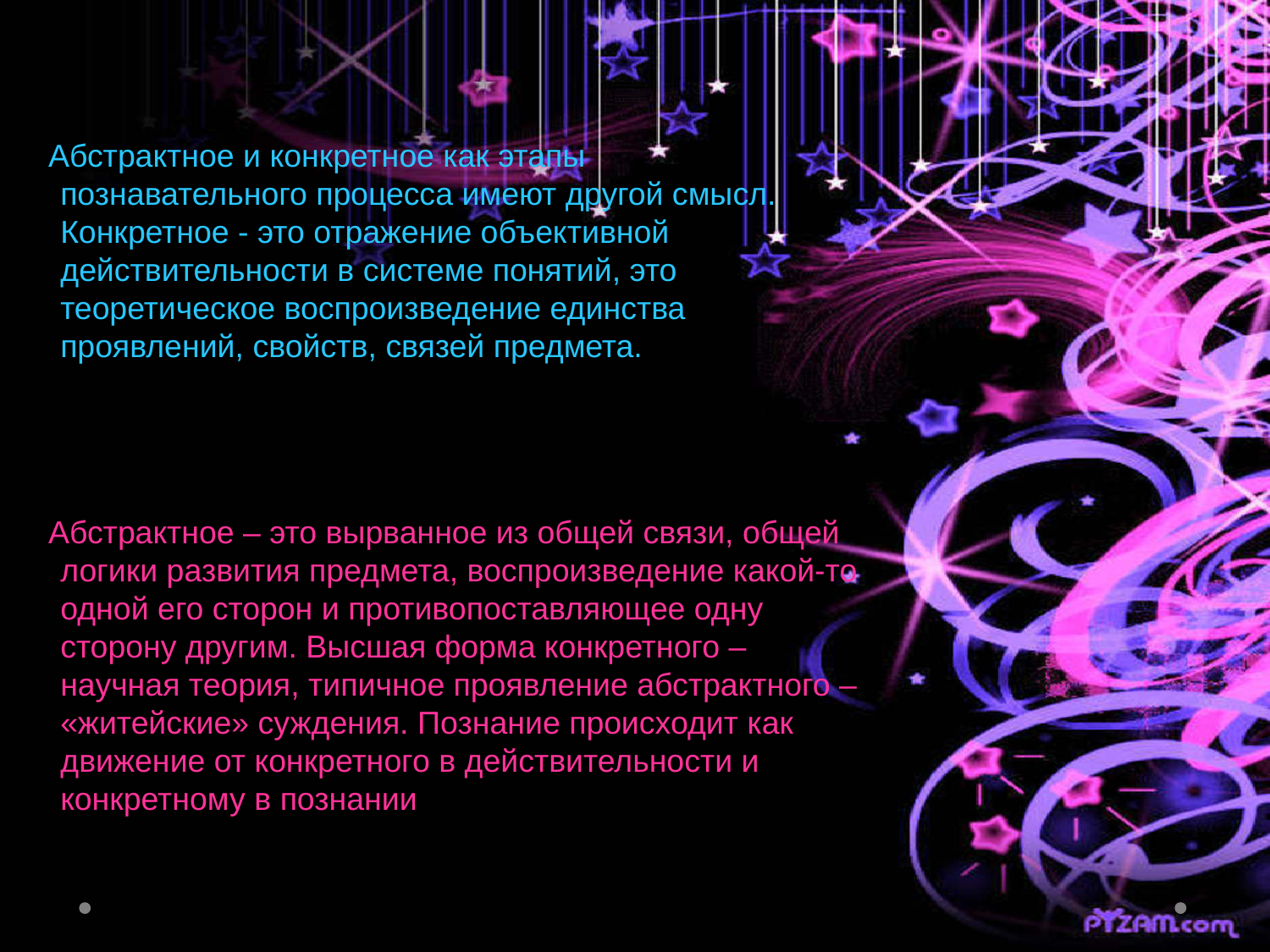

Абстрактное и конкретное как этапы познавательного процесса имеют другой смысл. Конкретное - это отражение объективной действительности в системе понятий, это теоретическое воспроизведение единства проявлений, свойств, связей предмета.

    Абстрактное – это вырванное из общей связи, общей логики развития предмета, воспроизведение какой-то одной его сторон и противопоставляющее одну сторону другим. Высшая форма конкретного – научная теория, типичное проявление абстрактного – «житейские» суждения. Познание происходит как движение от конкретного в действительности и конкретному в познании